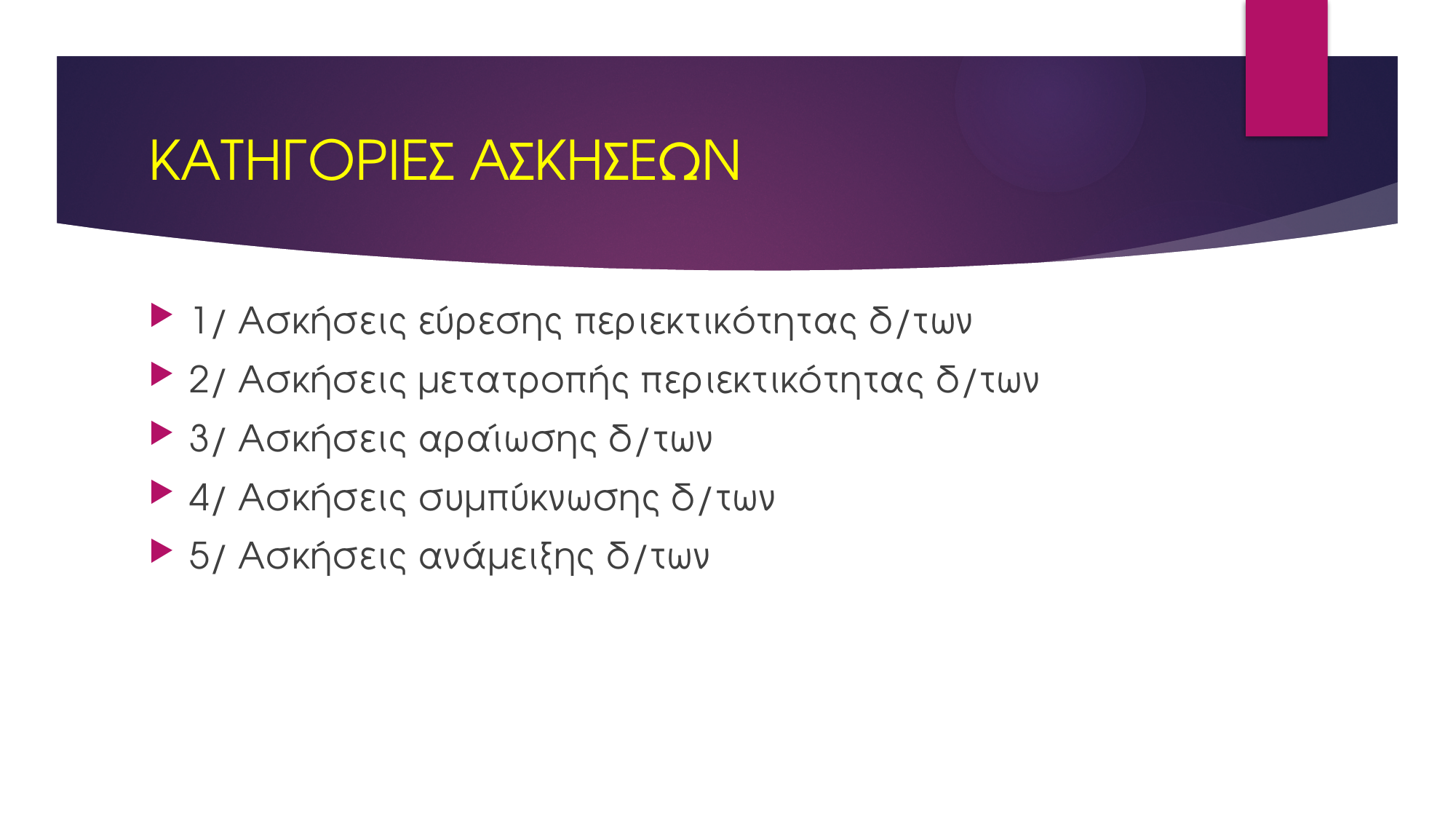

# ΚΑΤΗΓΟΡΙΕΣ ΑΣΚΗΣΕΩΝ
1/ Ασκήσεις εύρεσης περιεκτικότητας δ/των
2/ Ασκήσεις μετατροπής περιεκτικότητας δ/των
3/ Ασκήσεις αραίωσης δ/των
4/ Ασκήσεις συμπύκνωσης δ/των
5/ Ασκήσεις ανάμειξης δ/των